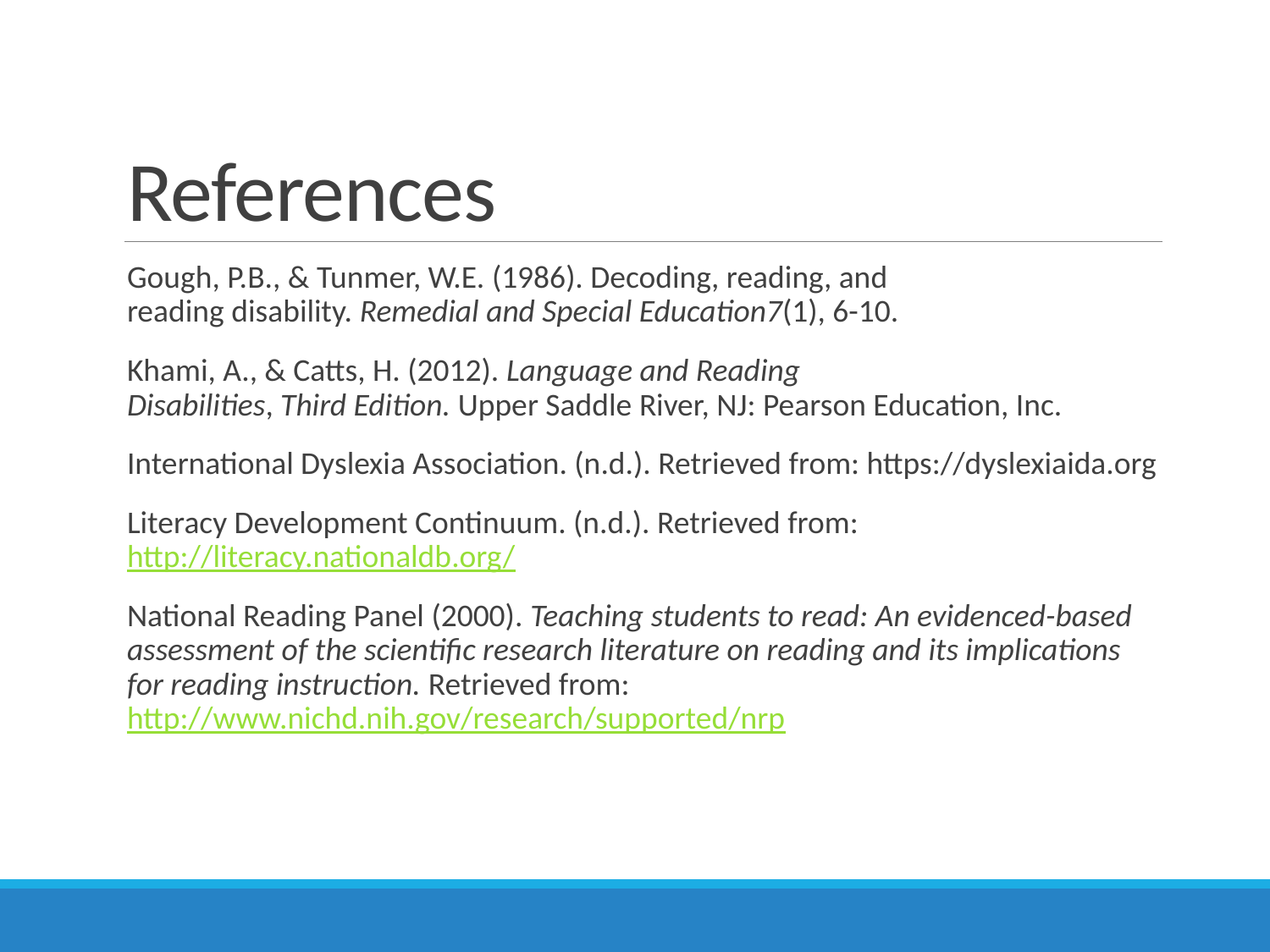

# References

Gough, P.B., & Tunmer, W.E. (1986). Decoding, reading, and reading disability. Remedial and Special Education7(1), 6-10.
Khami, A., & Catts, H. (2012). Language and Reading Disabilities, Third Edition. Upper Saddle River, NJ: Pearson Education, Inc.
International Dyslexia Association. (n.d.). Retrieved from: https://dyslexiaida.org
Literacy Development Continuum. (n.d.). Retrieved from: http://literacy.nationaldb.org/
National Reading Panel (2000). Teaching students to read: An evidenced-based assessment of the scientific research literature on reading and its implications for reading instruction. Retrieved from:  http://www.nichd.nih.gov/research/supported/nrp